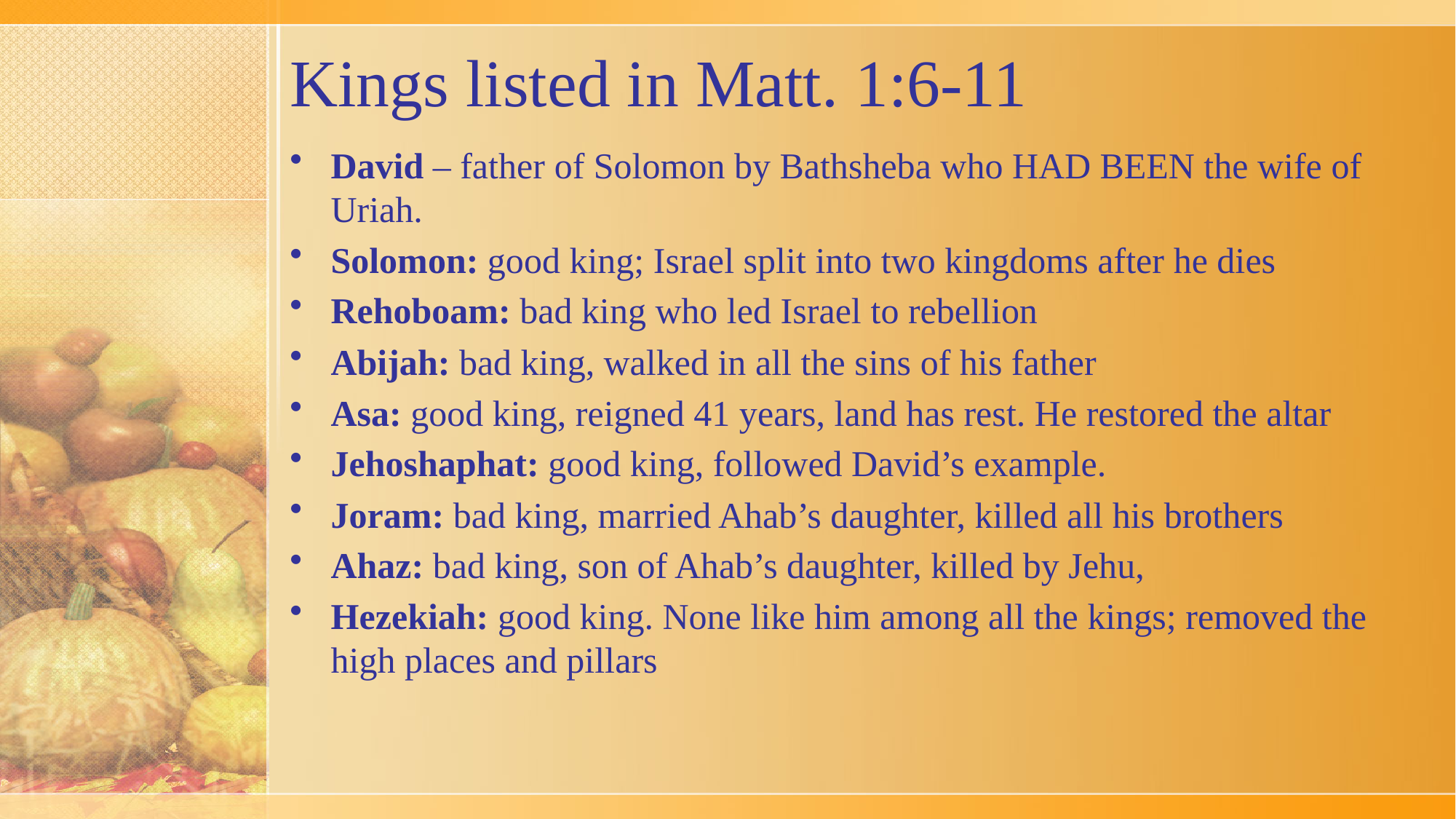

# Kings listed in Matt. 1:6-11
David – father of Solomon by Bathsheba who HAD BEEN the wife of Uriah.
Solomon: good king; Israel split into two kingdoms after he dies
Rehoboam: bad king who led Israel to rebellion
Abijah: bad king, walked in all the sins of his father
Asa: good king, reigned 41 years, land has rest. He restored the altar
Jehoshaphat: good king, followed David’s example.
Joram: bad king, married Ahab’s daughter, killed all his brothers
Ahaz: bad king, son of Ahab’s daughter, killed by Jehu,
Hezekiah: good king. None like him among all the kings; removed the high places and pillars